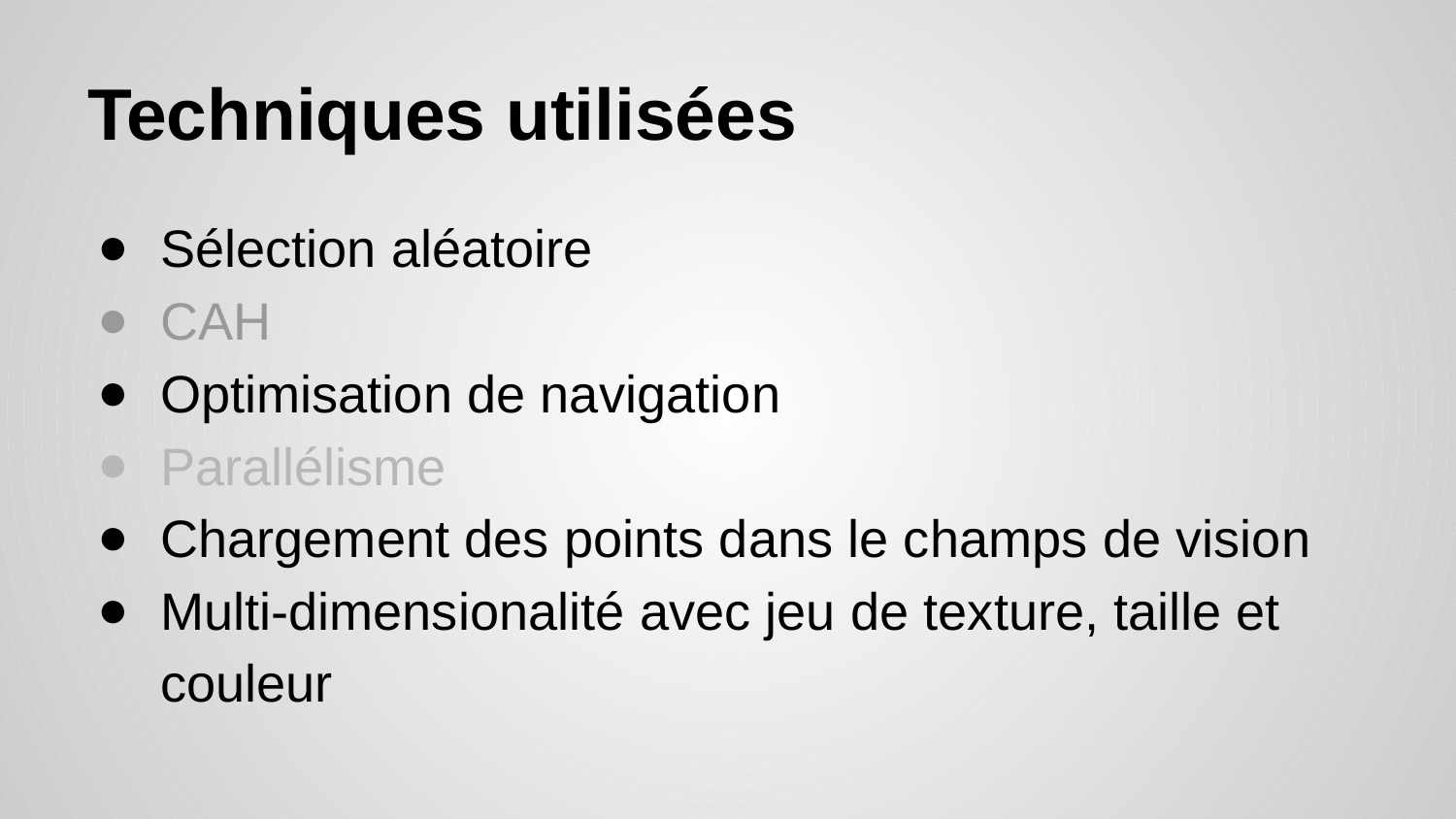

# Techniques utilisées
Sélection aléatoire
CAH
Optimisation de navigation
Parallélisme
Chargement des points dans le champs de vision
Multi-dimensionalité avec jeu de texture, taille et couleur